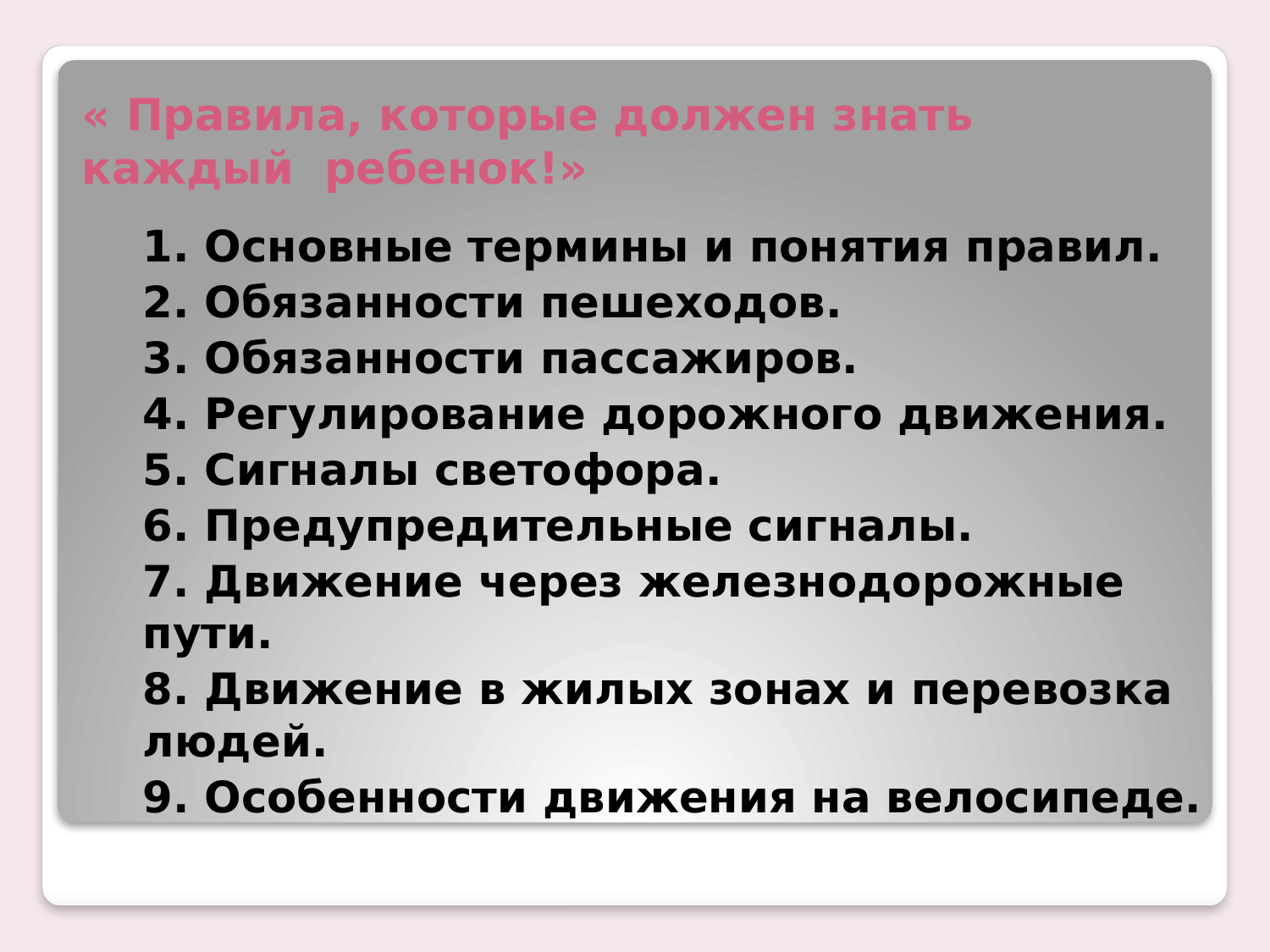

# « Правила, которые должен знать   каждый  ребенок!»
	1. Основные термины и понятия правил.
	2. Обязанности пешеходов.
	3. Обязанности пассажиров.
	4. Регулирование дорожного движения.
	5. Сигналы светофора.
	6. Предупредительные сигналы.
	7. Движение через железнодорожные пути.
	8. Движение в жилых зонах и перевозка людей.
	9. Особенности движения на велосипеде.